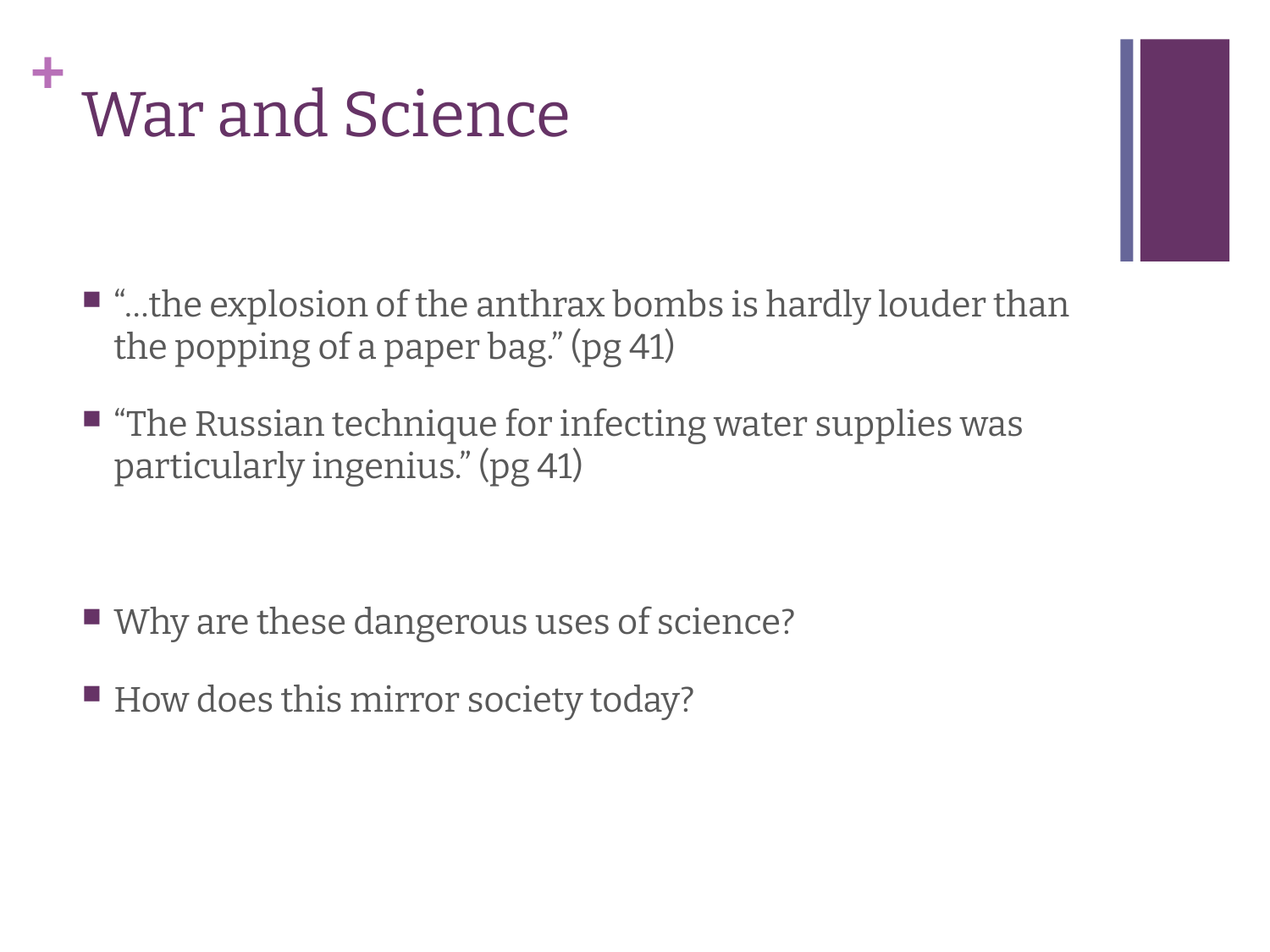

# War and Science
“…the explosion of the anthrax bombs is hardly louder than the popping of a paper bag.” (pg 41)
“The Russian technique for infecting water supplies was particularly ingenius.” (pg 41)

Why are these dangerous uses of science?
How does this mirror society today?